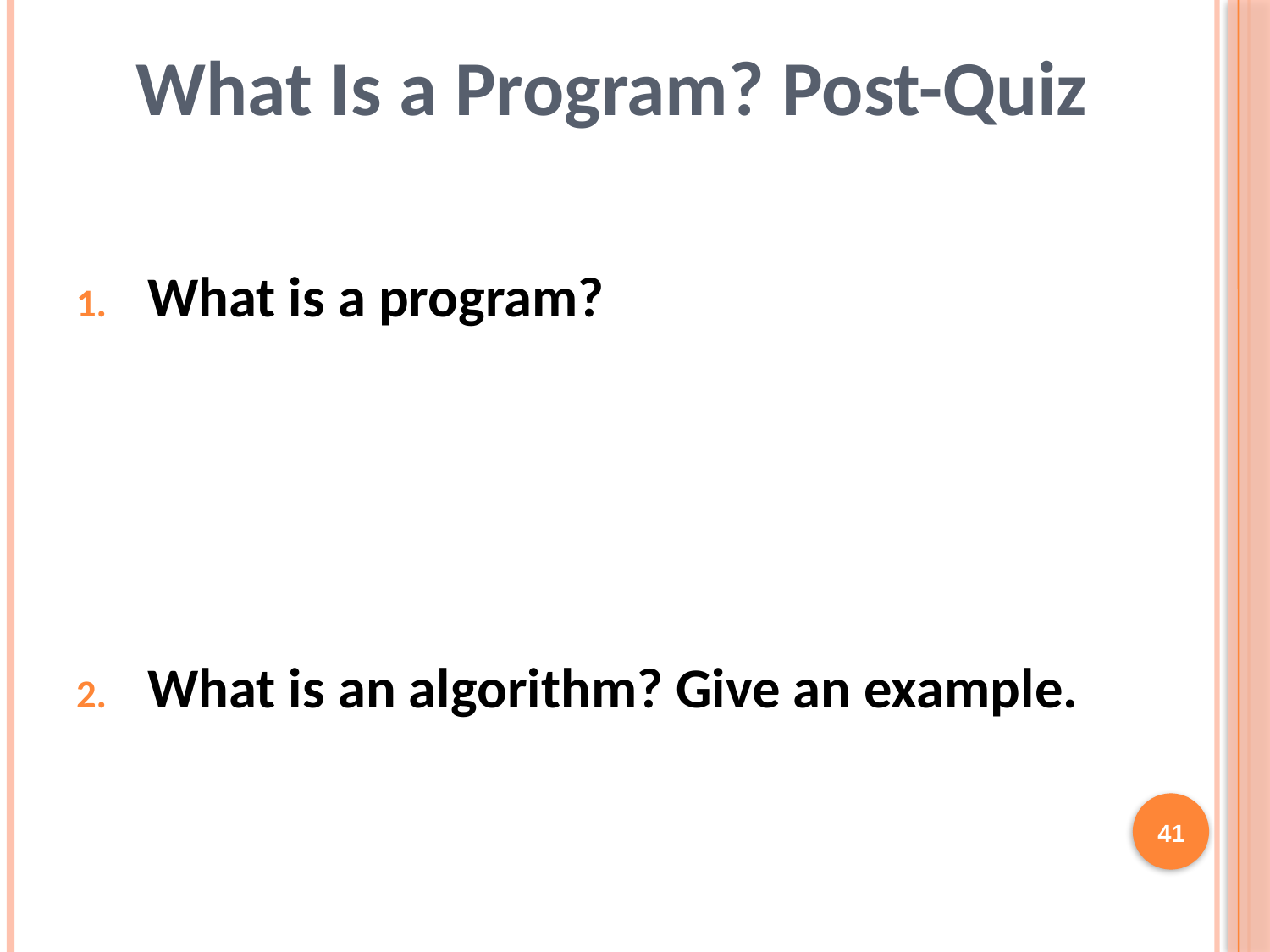

# What Is a Program? Post-Quiz
What is a program?

What is an algorithm? Give an example.

41